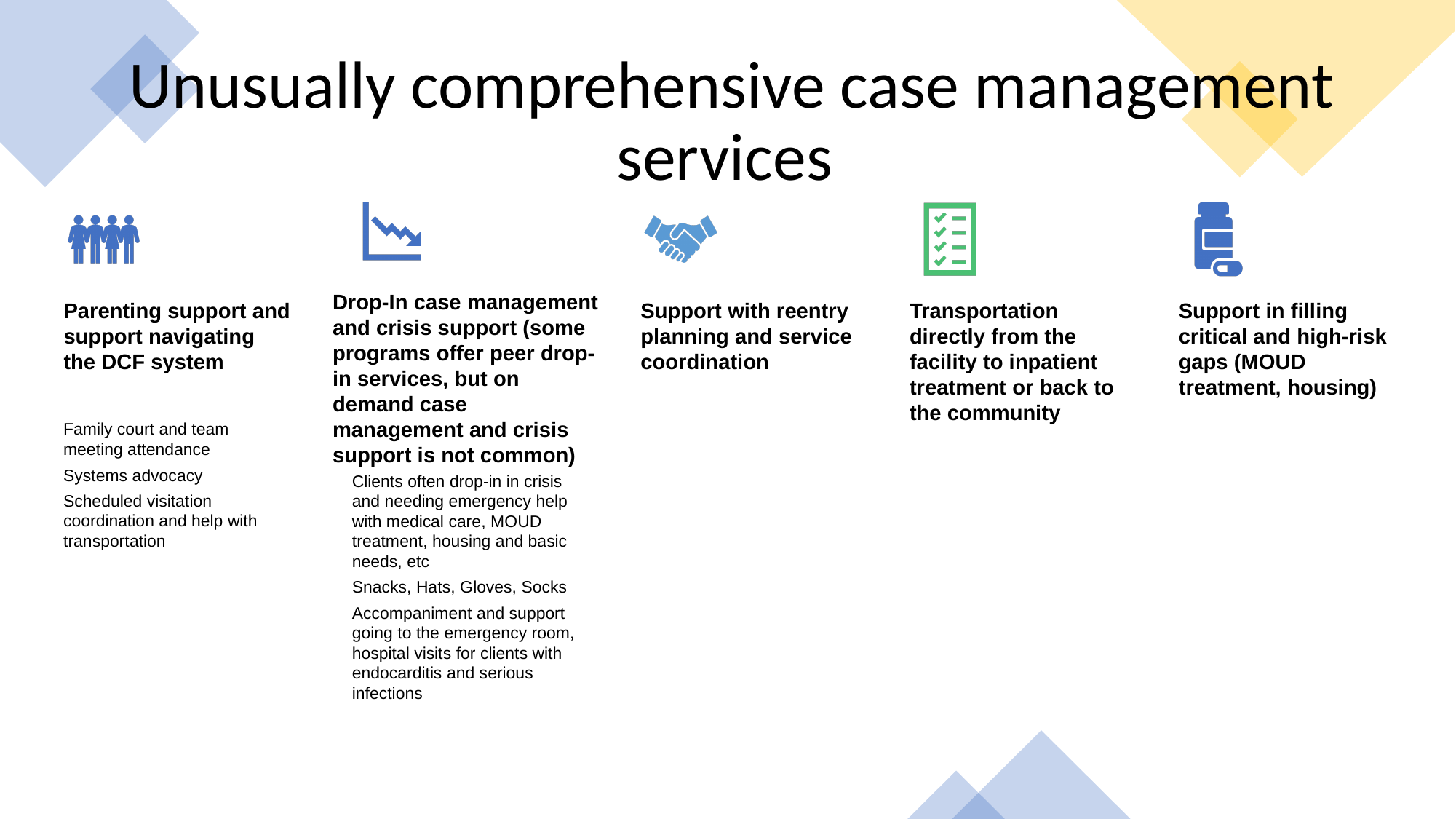

# Unusually comprehensive case management services

Drop-In case management and crisis support (some programs offer peer drop-in services, but on demand case management and crisis support is not common)

Parenting support and support navigating the DCF system

Support with reentry planning and service coordination

Transportation directly from the facility to inpatient treatment or back to the community

Support in filling critical and high-risk gaps (MOUD treatment, housing)

Family court and team meeting attendance
Systems advocacy
Scheduled visitation coordination and help with transportation

Clients often drop-in in crisis and needing emergency help with medical care, MOUD treatment, housing and basic needs, etc
Snacks, Hats, Gloves, Socks
Accompaniment and support going to the emergency room, hospital visits for clients with endocarditis and serious infections